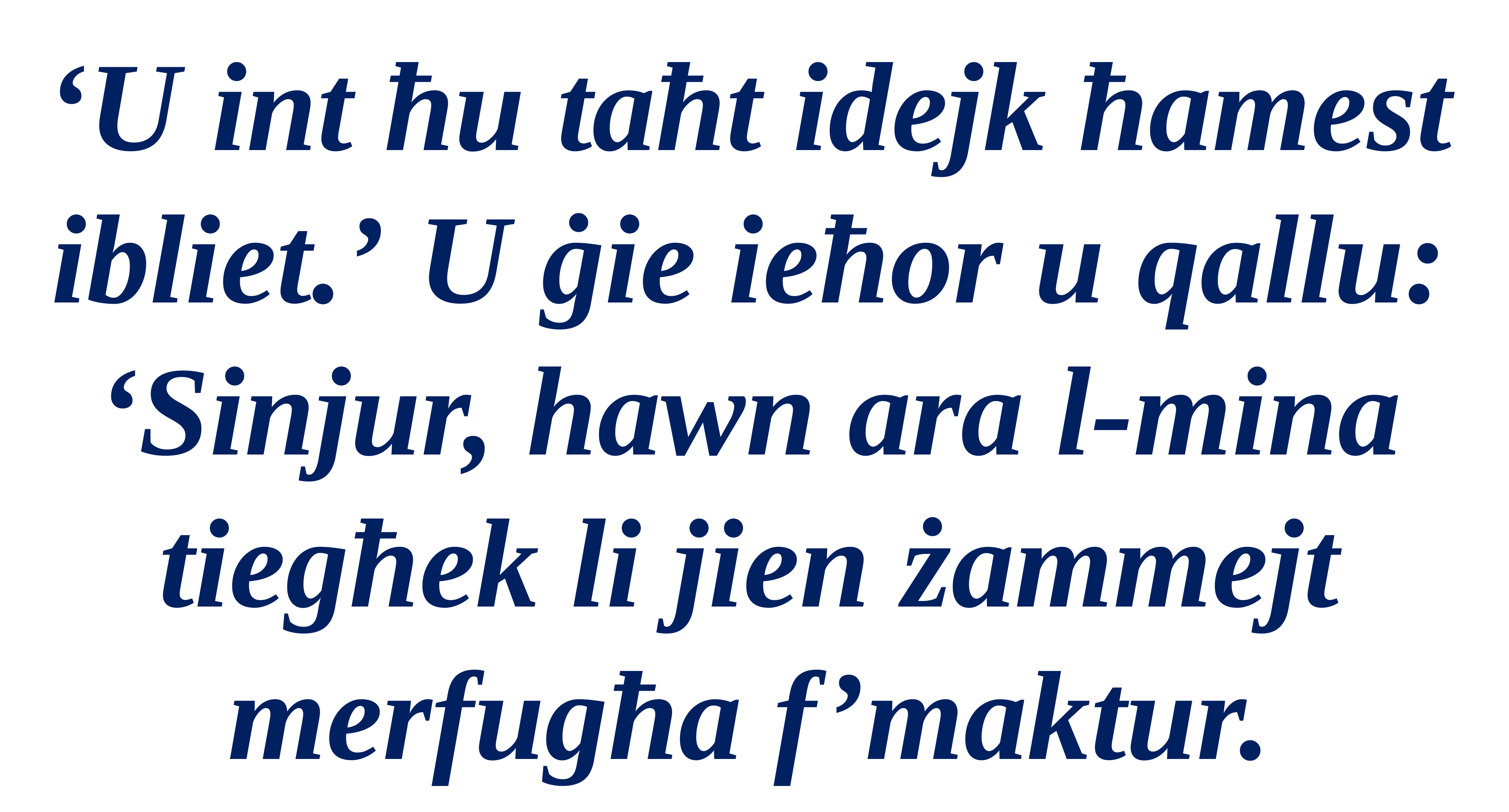

‘U int ħu taħt idejk ħamest ibliet.’ U ġie ieħor u qallu: ‘Sinjur, hawn ara l-mina tiegħek li jien żammejt merfugħa f’maktur.